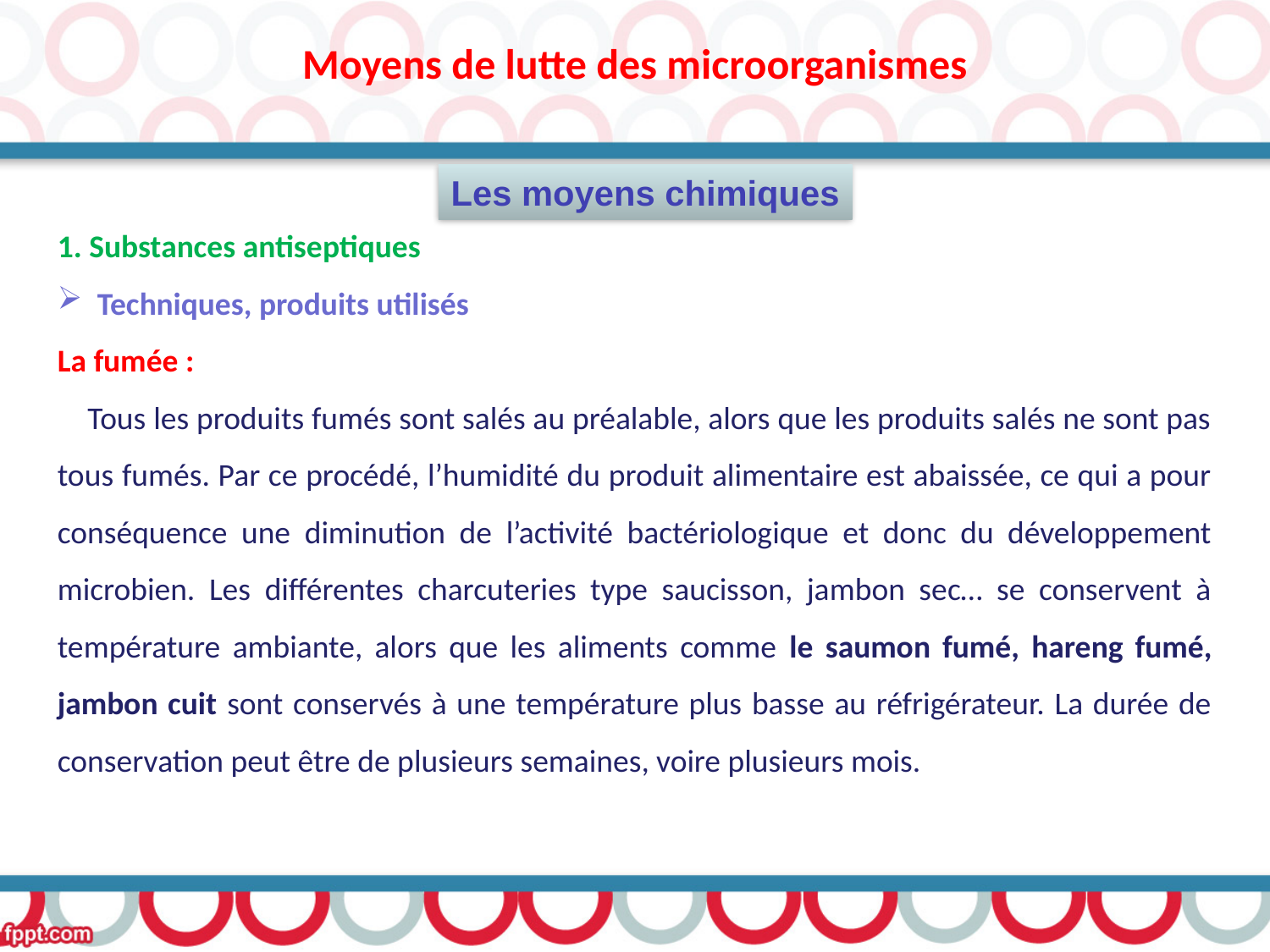

Moyens de lutte des microorganismes

1. Substances antiseptiques
Techniques, produits utilisés
La fumée :
    Tous les produits fumés sont salés au préalable, alors que les produits salés ne sont pas tous fumés. Par ce procédé, l’humidité du produit alimentaire est abaissée, ce qui a pour conséquence une diminution de l’activité bactériologique et donc du développement microbien. Les différentes charcuteries type saucisson, jambon sec… se conservent à température ambiante, alors que les aliments comme le saumon fumé, hareng fumé, jambon cuit sont conservés à une température plus basse au réfrigérateur. La durée de conservation peut être de plusieurs semaines, voire plusieurs mois.
Les moyens chimiques